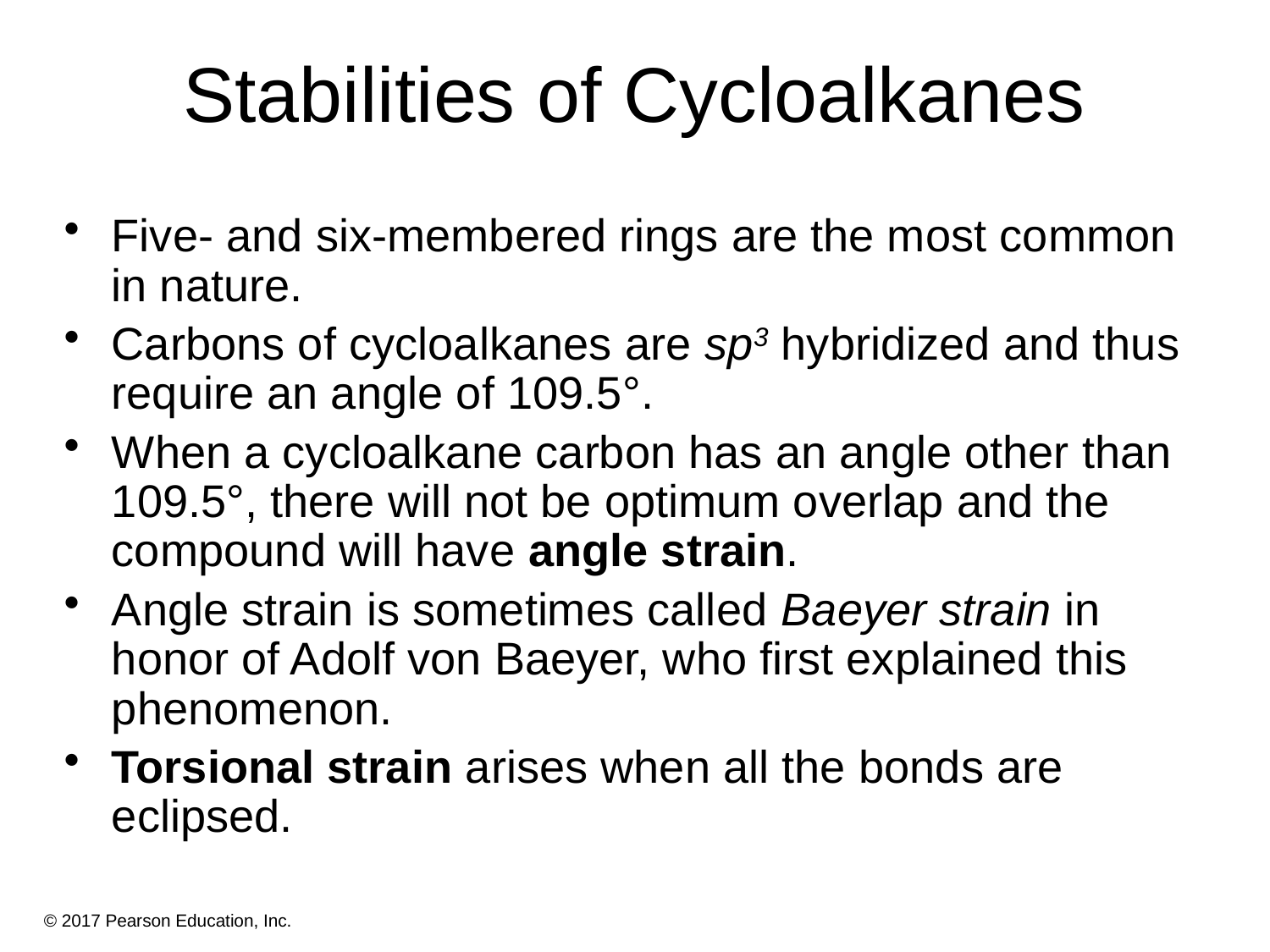

# Stabilities of Cycloalkanes
Five- and six-membered rings are the most common in nature.
Carbons of cycloalkanes are sp3 hybridized and thus require an angle of 109.5°.
When a cycloalkane carbon has an angle other than 109.5°, there will not be optimum overlap and the compound will have angle strain.
Angle strain is sometimes called Baeyer strain in honor of Adolf von Baeyer, who first explained this phenomenon.
Torsional strain arises when all the bonds are eclipsed.